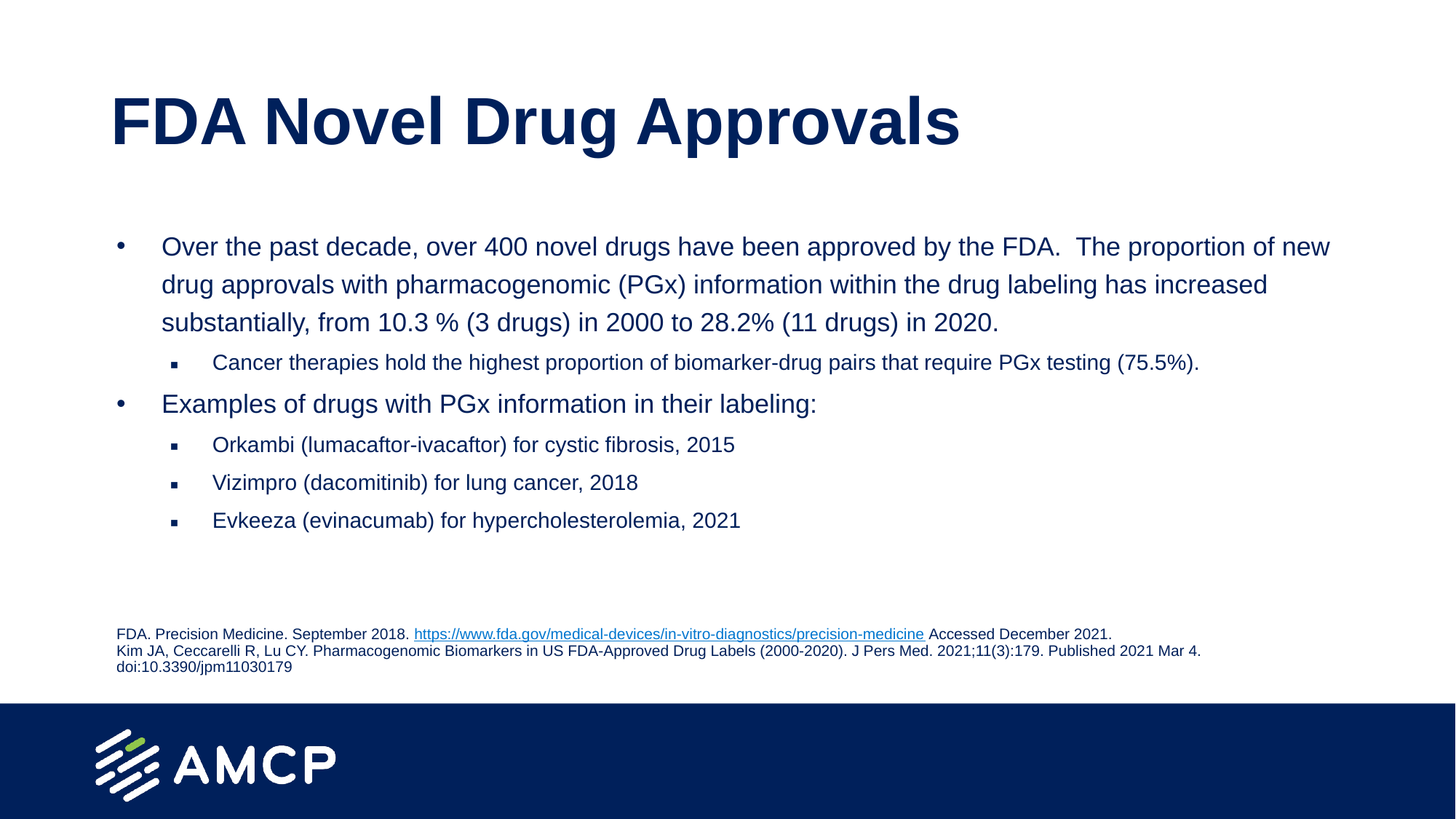

# FDA Novel Drug Approvals
Over the past decade, over 400 novel drugs have been approved by the FDA.  The proportion of new drug approvals with pharmacogenomic (PGx) information within the drug labeling has increased substantially, from 10.3 % (3 drugs) in 2000 to 28.2% (11 drugs) in 2020.
Cancer therapies hold the highest proportion of biomarker-drug pairs that require PGx testing (75.5%).
Examples of drugs with PGx information in their labeling:
Orkambi (lumacaftor-ivacaftor) for cystic fibrosis, 2015
Vizimpro (dacomitinib) for lung cancer, 2018
Evkeeza (evinacumab) for hypercholesterolemia, 2021

FDA. Precision Medicine. September 2018. https://www.fda.gov/medical-devices/in-vitro-diagnostics/precision-medicine Accessed December 2021.
Kim JA, Ceccarelli R, Lu CY. Pharmacogenomic Biomarkers in US FDA-Approved Drug Labels (2000-2020). J Pers Med. 2021;11(3):179. Published 2021 Mar 4. doi:10.3390/jpm11030179